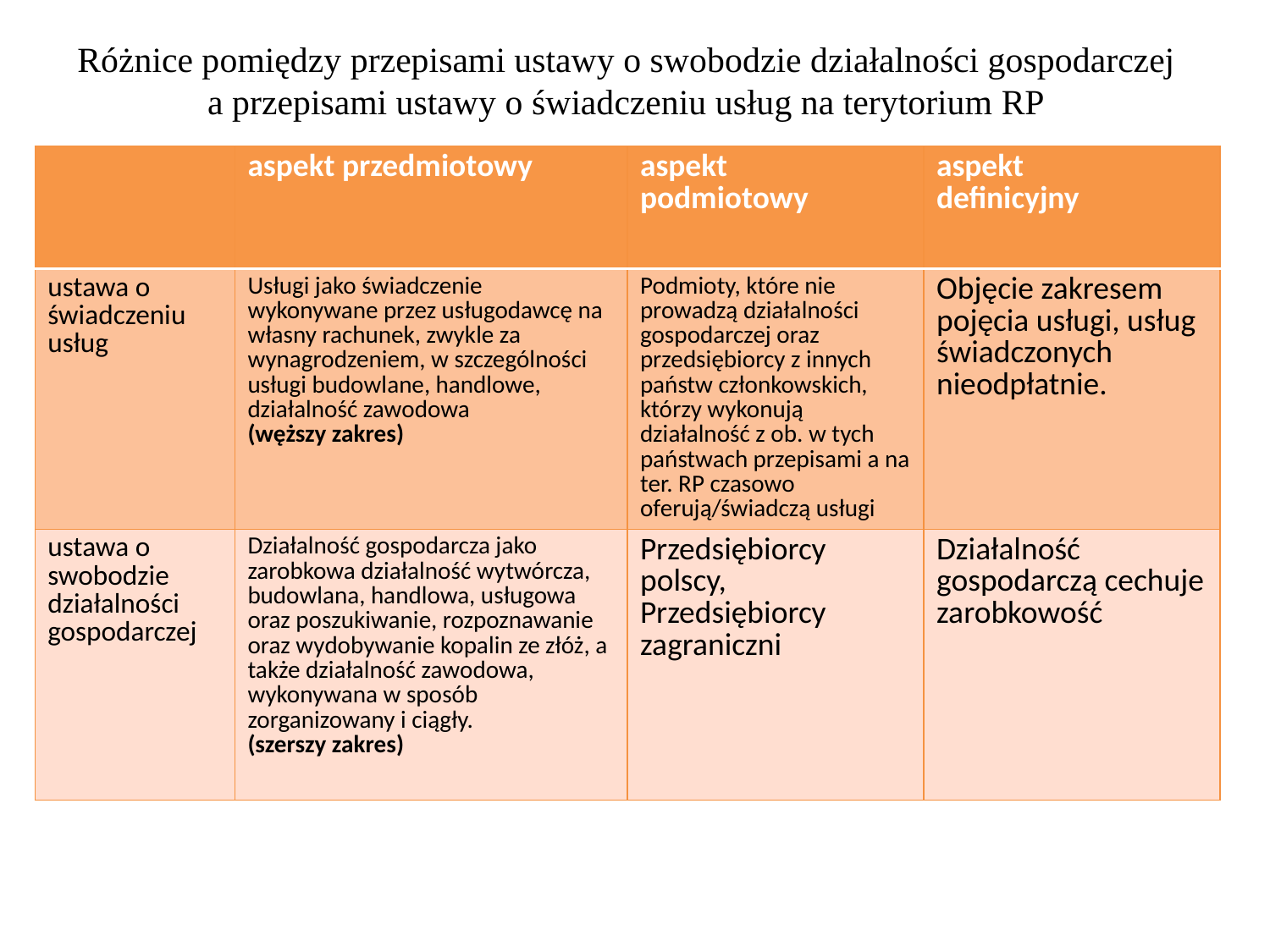

# Różnice pomiędzy przepisami ustawy o swobodzie działalności gospodarczej a przepisami ustawy o świadczeniu usług na terytorium RP
|  | aspekt przedmiotowy | aspekt podmiotowy | aspekt definicyjny |
| --- | --- | --- | --- |
| ustawa o świadczeniu usług | Usługi jako świadczenie wykonywane przez usługodawcę na własny rachunek, zwykle za wynagrodzeniem, w szczególności usługi budowlane, handlowe, działalność zawodowa (węższy zakres) | Podmioty, które nie prowadzą działalności gospodarczej oraz przedsiębiorcy z innych państw członkowskich, którzy wykonują działalność z ob. w tych państwach przepisami a na ter. RP czasowo oferują/świadczą usługi | Objęcie zakresem pojęcia usługi, usług świadczonych nieodpłatnie. |
| ustawa o swobodzie działalności gospodarczej | Działalność gospodarcza jako zarobkowa działalność wytwórcza, budowlana, handlowa, usługowa oraz poszukiwanie, rozpoznawanie oraz wydobywanie kopalin ze złóż, a także działalność zawodowa, wykonywana w sposób zorganizowany i ciągły. (szerszy zakres) | Przedsiębiorcy polscy, Przedsiębiorcy zagraniczni | Działalność gospodarczą cechuje zarobkowość |